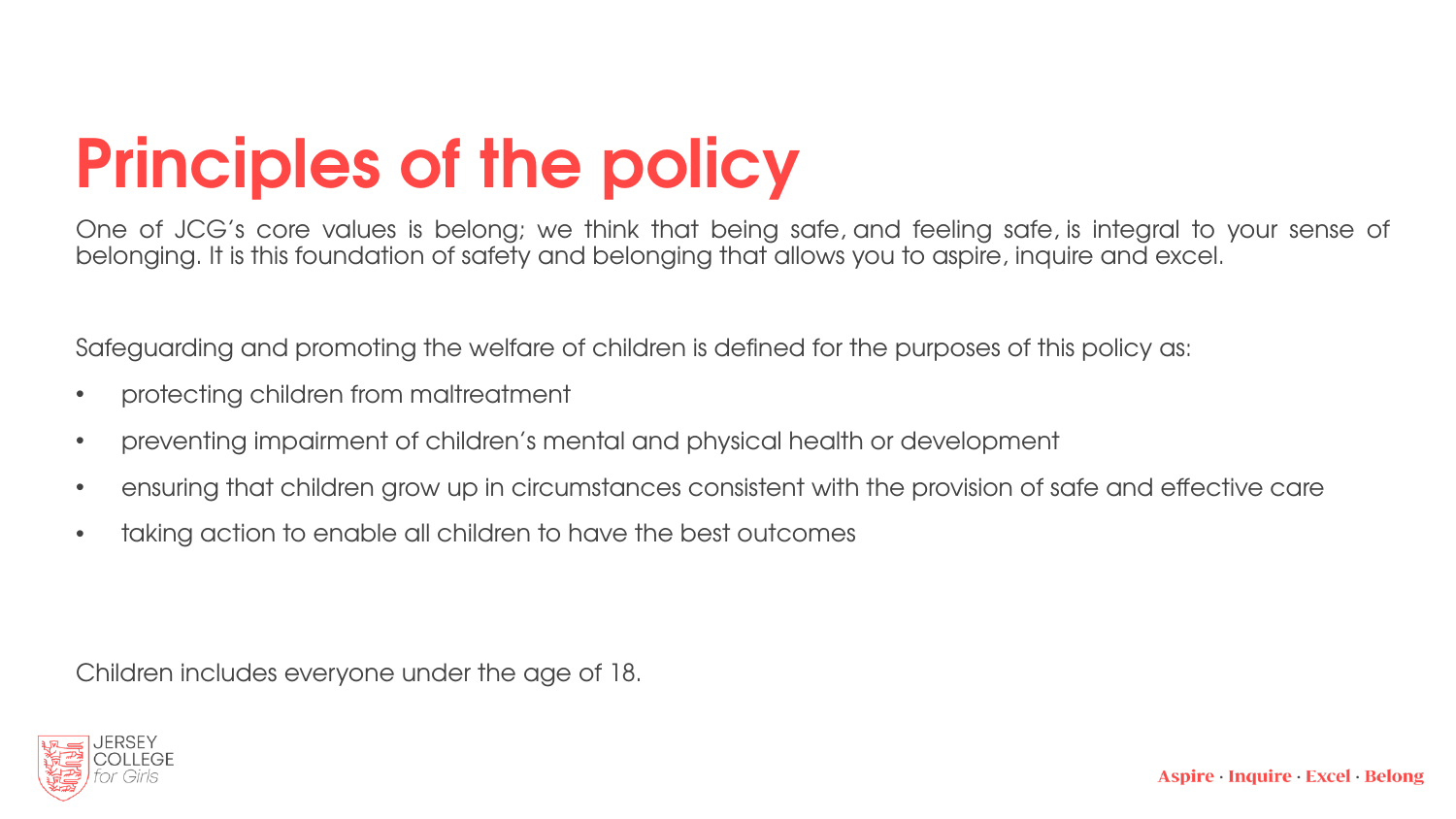

# Principles of the policy
One of JCG’s core values is belong; we think that being safe, and feeling safe, is integral to your sense of belonging. It is this foundation of safety and belonging that allows you to aspire, inquire and excel.

Safeguarding and promoting the welfare of children is defined for the purposes of this policy as:
protecting children from maltreatment
preventing impairment of children’s mental and physical health or development
ensuring that children grow up in circumstances consistent with the provision of safe and effective care
taking action to enable all children to have the best outcomes

Children includes everyone under the age of 18.